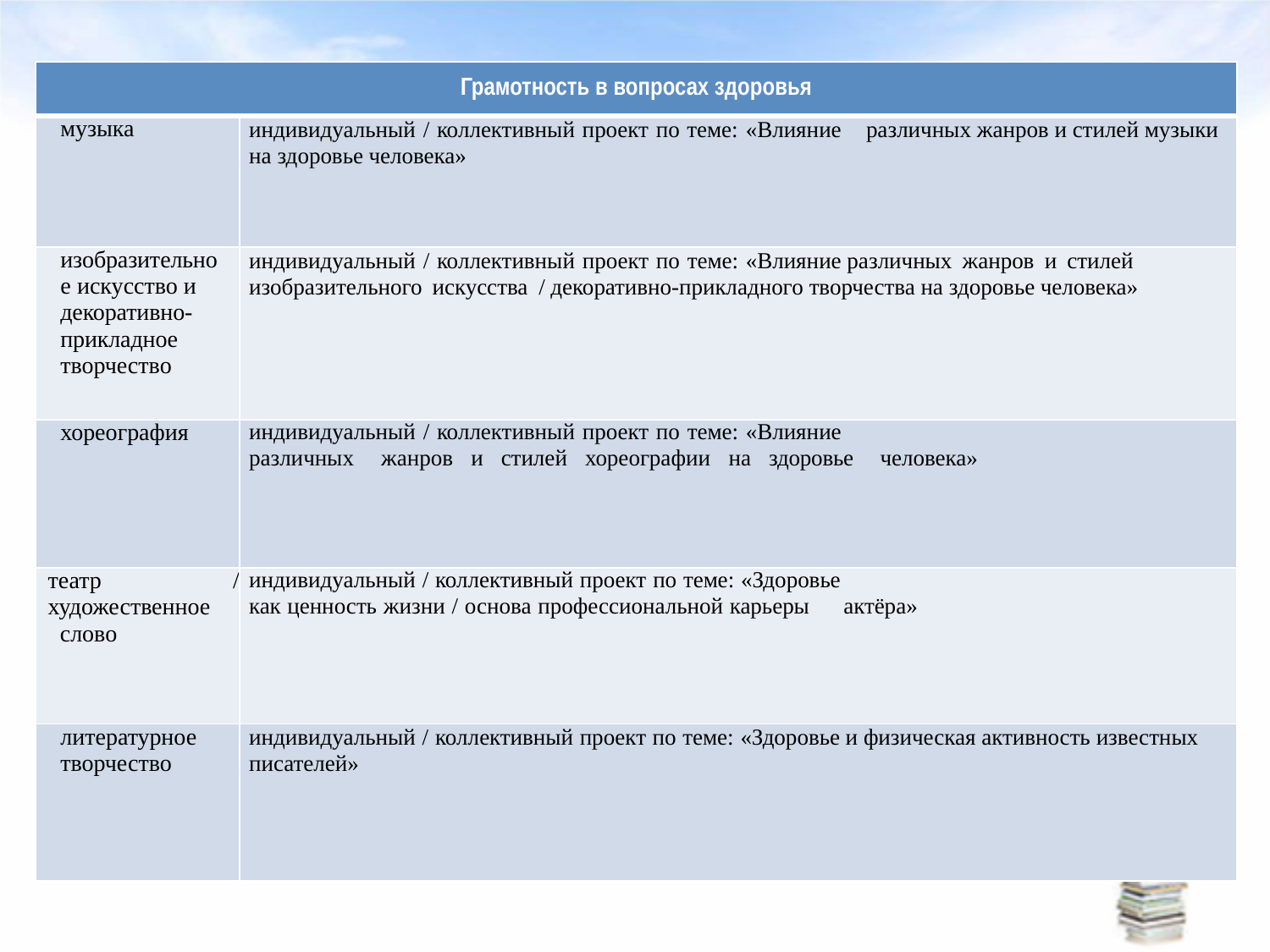

| Грамотность в вопросах здоровья |  |
| --- | --- |
| музыка | индивидуальный / коллективный проект по теме: «Влияние различных жанров и стилей музыки на здоровье человека» |
| изобразительное искусство и декоративно-прикладное творчество | индивидуальный / коллективный проект по теме: «Влияние различных жанров и стилей изобразительного искусства / декоративно-прикладного творчества на здоровье человека» |
| хореография | индивидуальный / коллективный проект по теме: «Влияние различных жанров и стилей хореографии на здоровье человека» |
| театр / художественное слово | индивидуальный / коллективный проект по теме: «Здоровье как ценность жизни / основа профессиональной карьеры актёра» |
| литературное творчество | индивидуальный / коллективный проект по теме: «Здоровье и физическая активность известных писателей» |